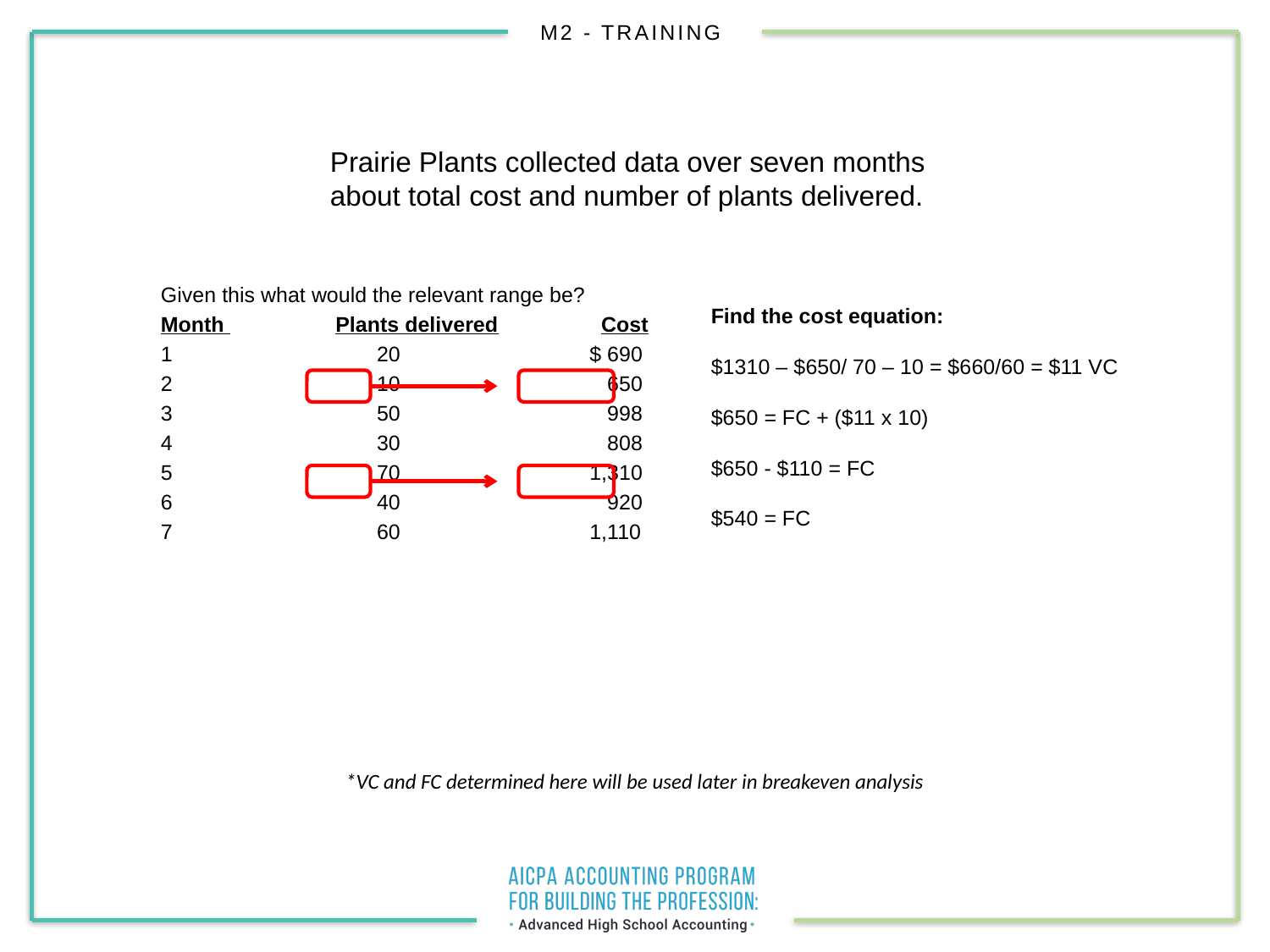

Prairie Plants collected data over seven months about total cost and number of plants delivered.
Given this what would the relevant range be?
Month 	Plants delivered	  Cost
1		       20		$ 690
2		       10		   650
3		       50		   998
4		       30		   808
5		       70		1,310
6		       40		   920
7		       60		1,110
Find the cost equation:
$1310 – $650/ 70 – 10 = $660/60 = $11 VC
$650 = FC + ($11 x 10)
$650 - $110 = FC
$540 = FC

*VC and FC determined here will be used later in breakeven analysis